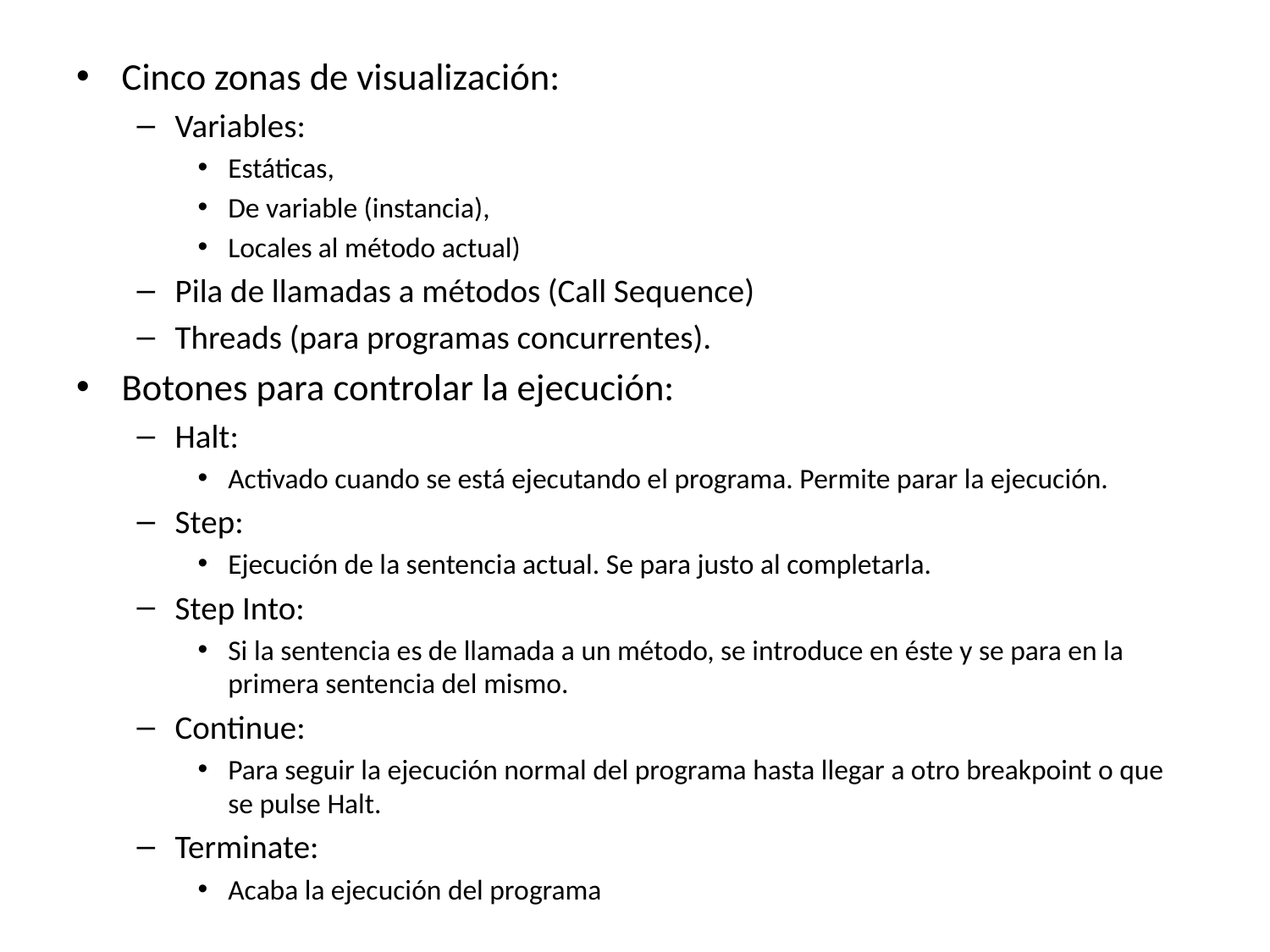

Cinco zonas de visualización:
Variables:
Estáticas,
De variable (instancia),
Locales al método actual)
Pila de llamadas a métodos (Call Sequence)
Threads (para programas concurrentes).
Botones para controlar la ejecución:
Halt:
Activado cuando se está ejecutando el programa. Permite parar la ejecución.
Step:
Ejecución de la sentencia actual. Se para justo al completarla.
Step Into:
Si la sentencia es de llamada a un método, se introduce en éste y se para en la primera sentencia del mismo.
Continue:
Para seguir la ejecución normal del programa hasta llegar a otro breakpoint o que se pulse Halt.
Terminate:
Acaba la ejecución del programa